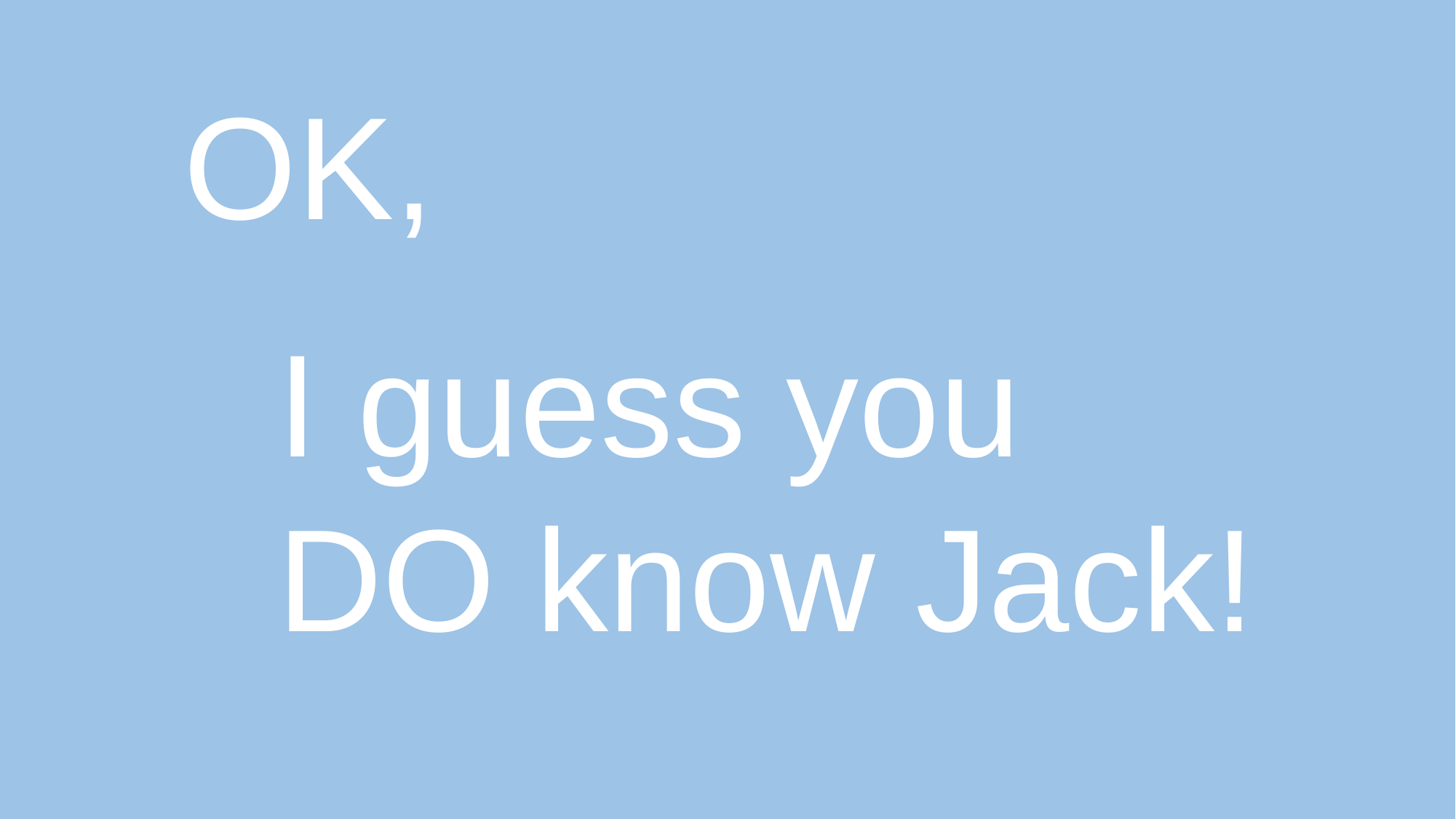

OK,
I guess you DO know Jack!